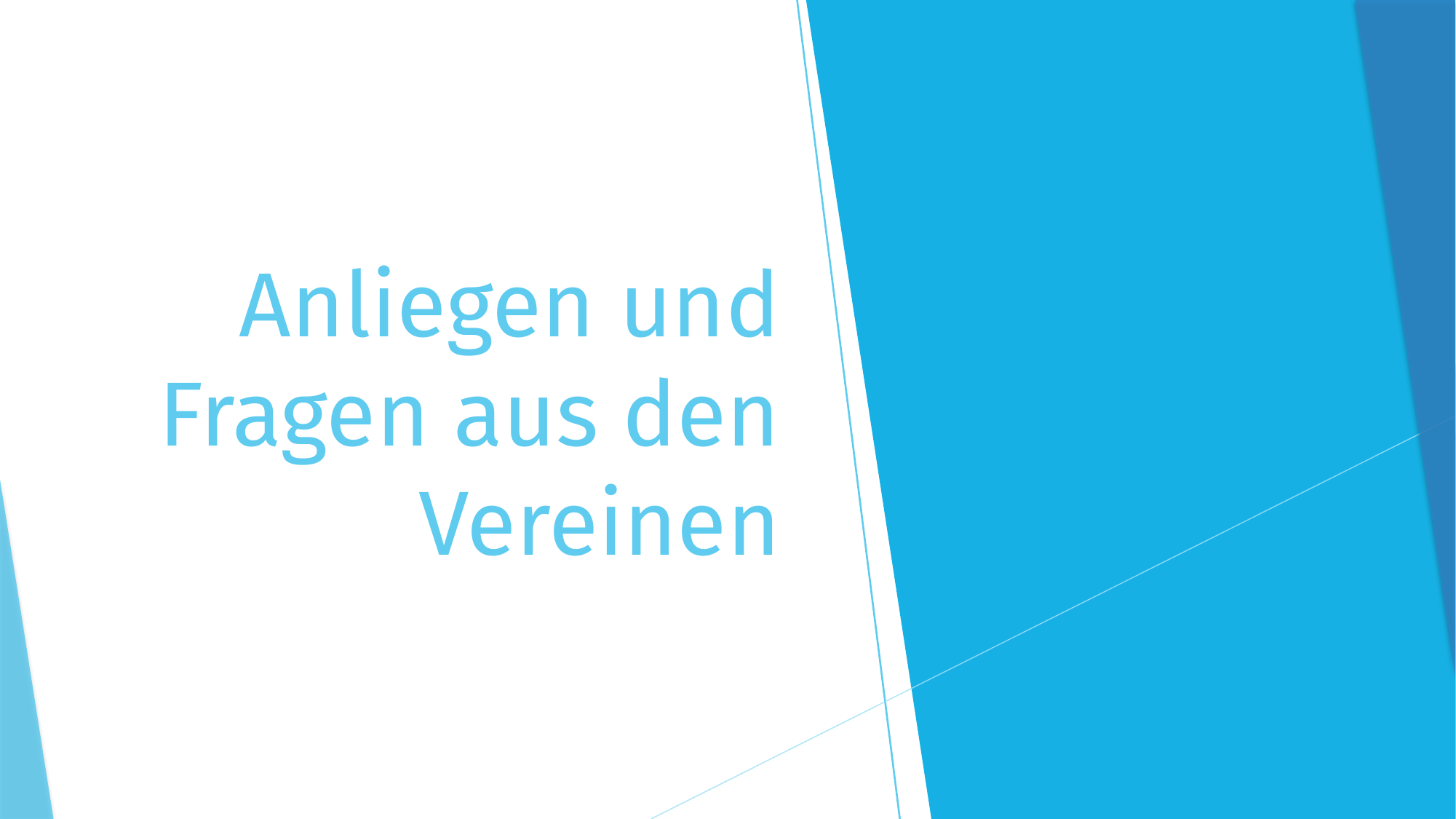

# Anliegen und Fragen aus den Vereinen